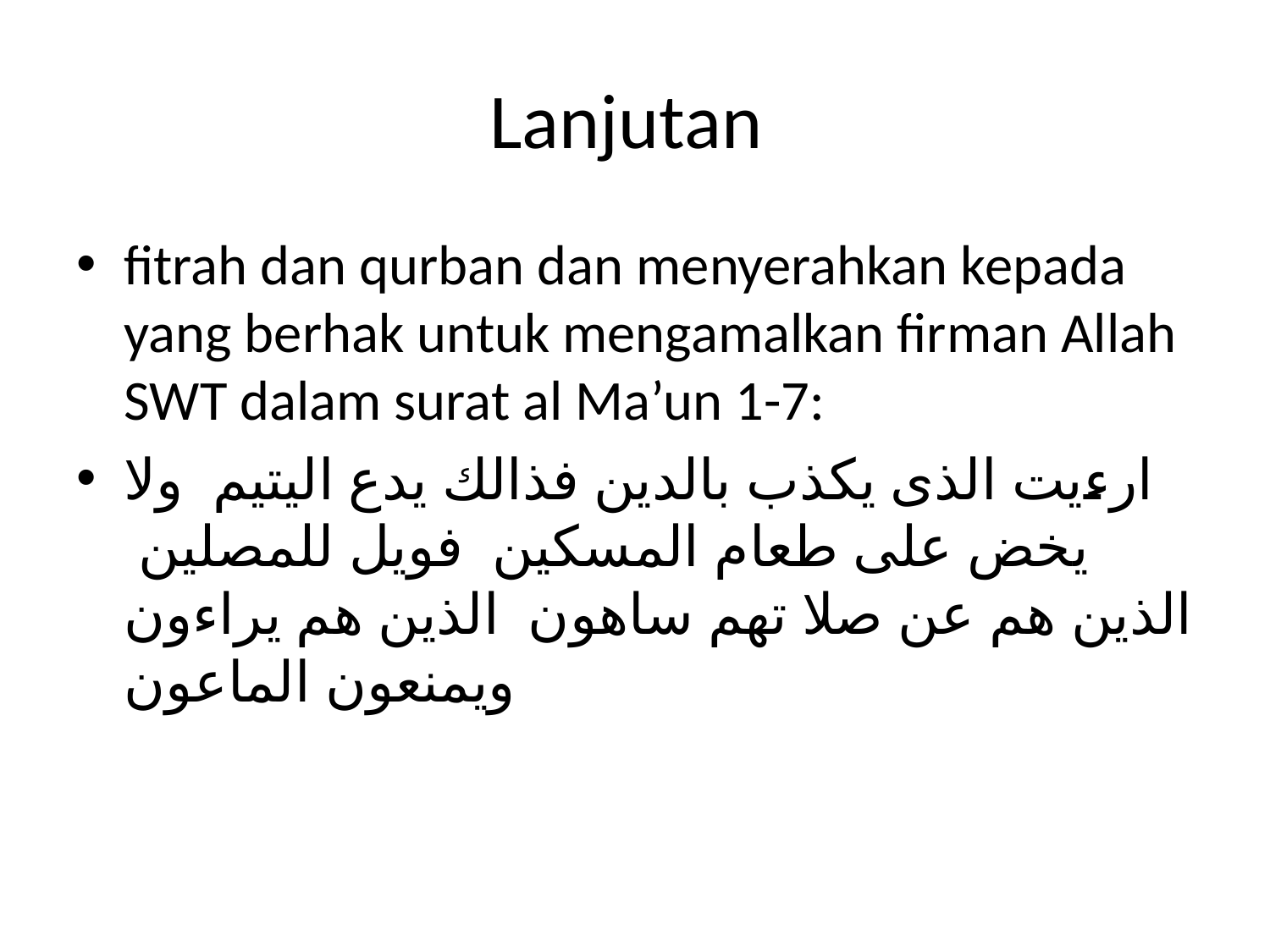

# Lanjutan
fitrah dan qurban dan menyerahkan kepada yang berhak untuk mengamalkan firman Allah SWT dalam surat al Ma’un 1-7:
ارءيت الذى يكذب بالدين فذالك يدع اليتيم  ولا يخض على طعام المسكين  فويل للمصلين  الذين هم عن صلا تهم ساهون  الذين هم يراءون  ويمنعون الماعون